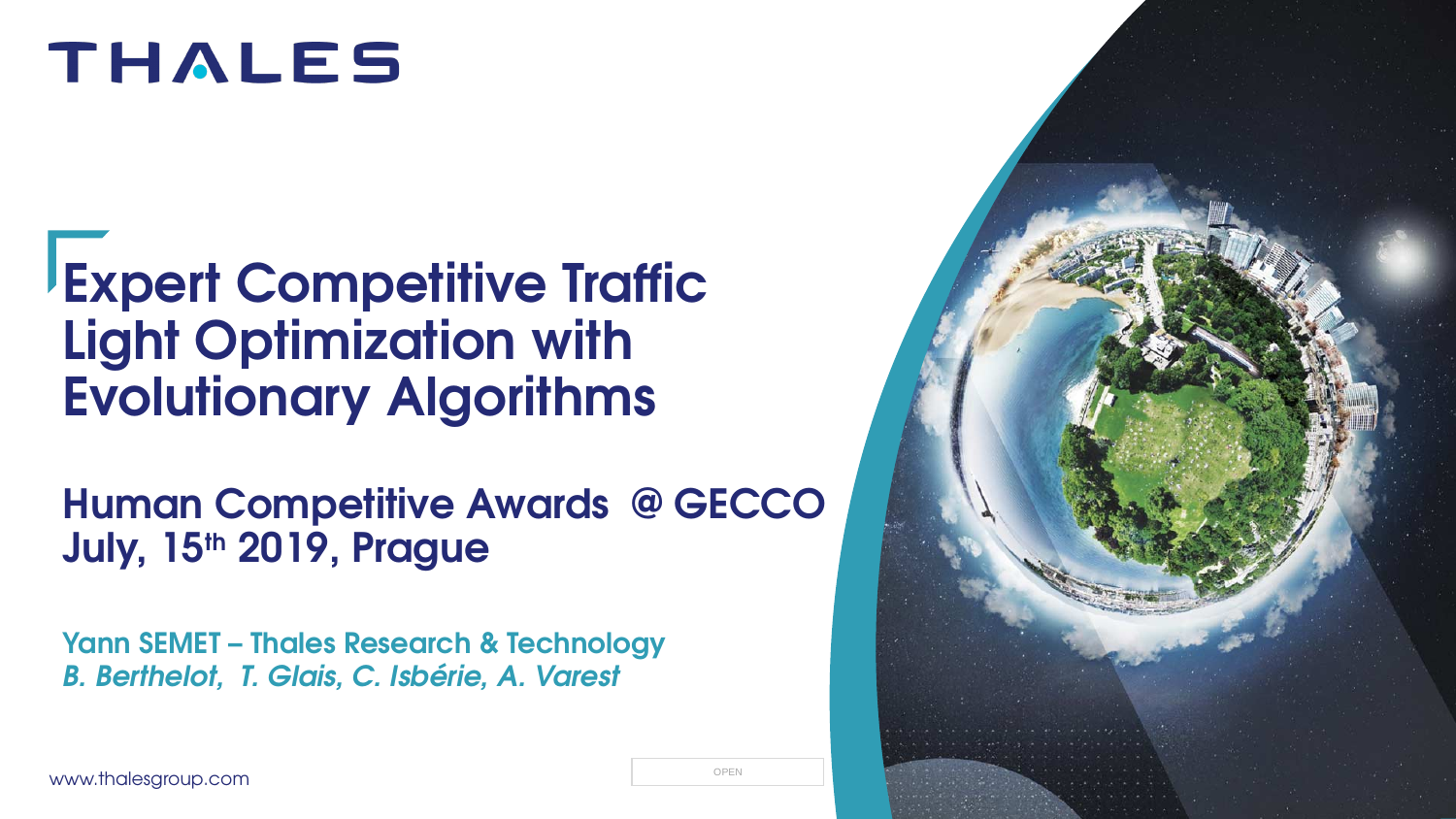

# Expert Competitive Traffic Light Optimization with Evolutionary Algorithms Human Competitive Awards  @ GECCO July, 15th 2019, Prague
Yann SEMET – Thales Research & Technology
B. Berthelot,  T. Glais, C. Isbérie, A. Varest